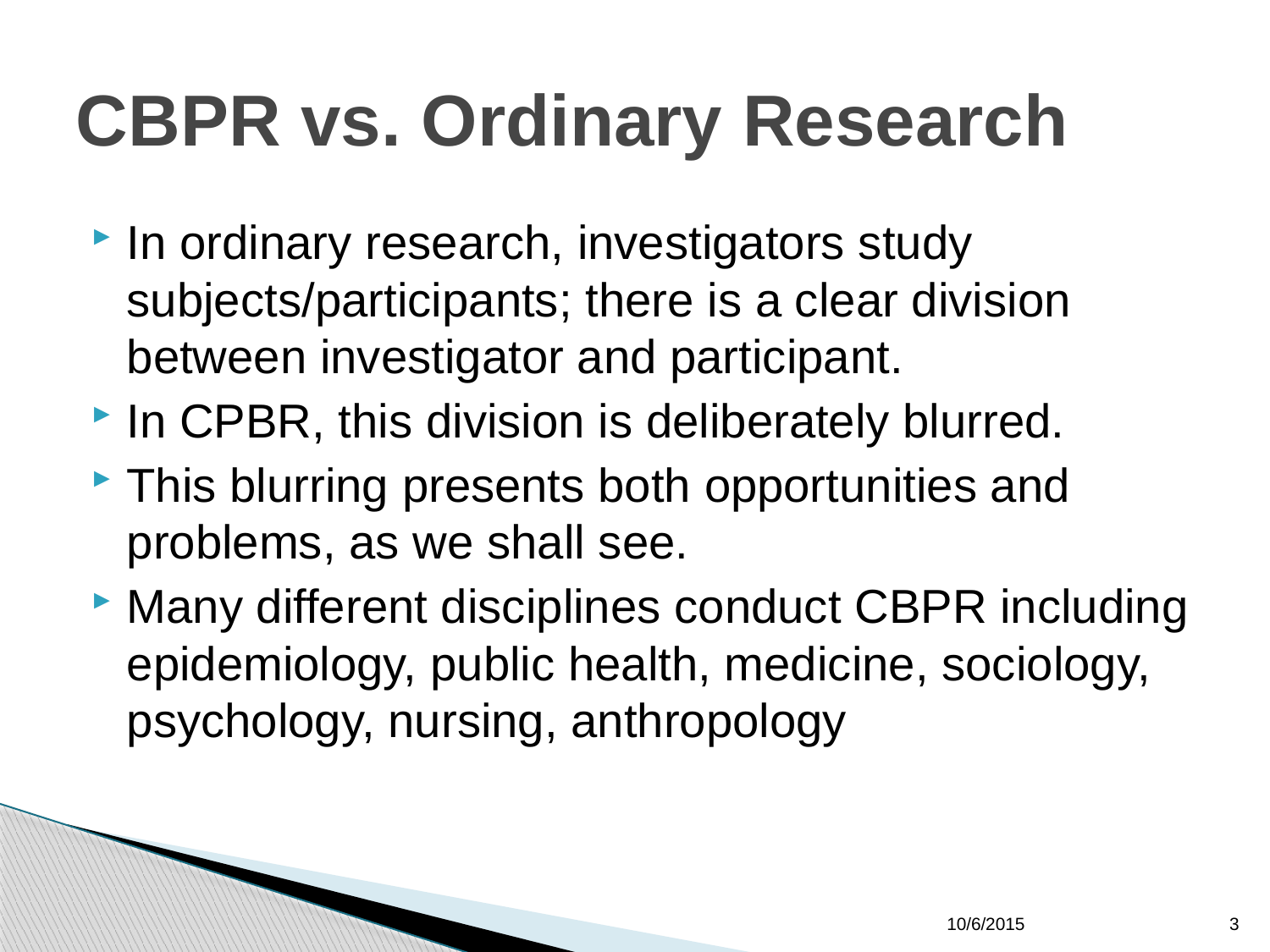

# CBPR vs. Ordinary Research
In ordinary research, investigators study subjects/participants; there is a clear division between investigator and participant.
In CPBR, this division is deliberately blurred.
This blurring presents both opportunities and problems, as we shall see.
Many different disciplines conduct CBPR including epidemiology, public health, medicine, sociology, psychology, nursing, anthropology

10/6/2015
3